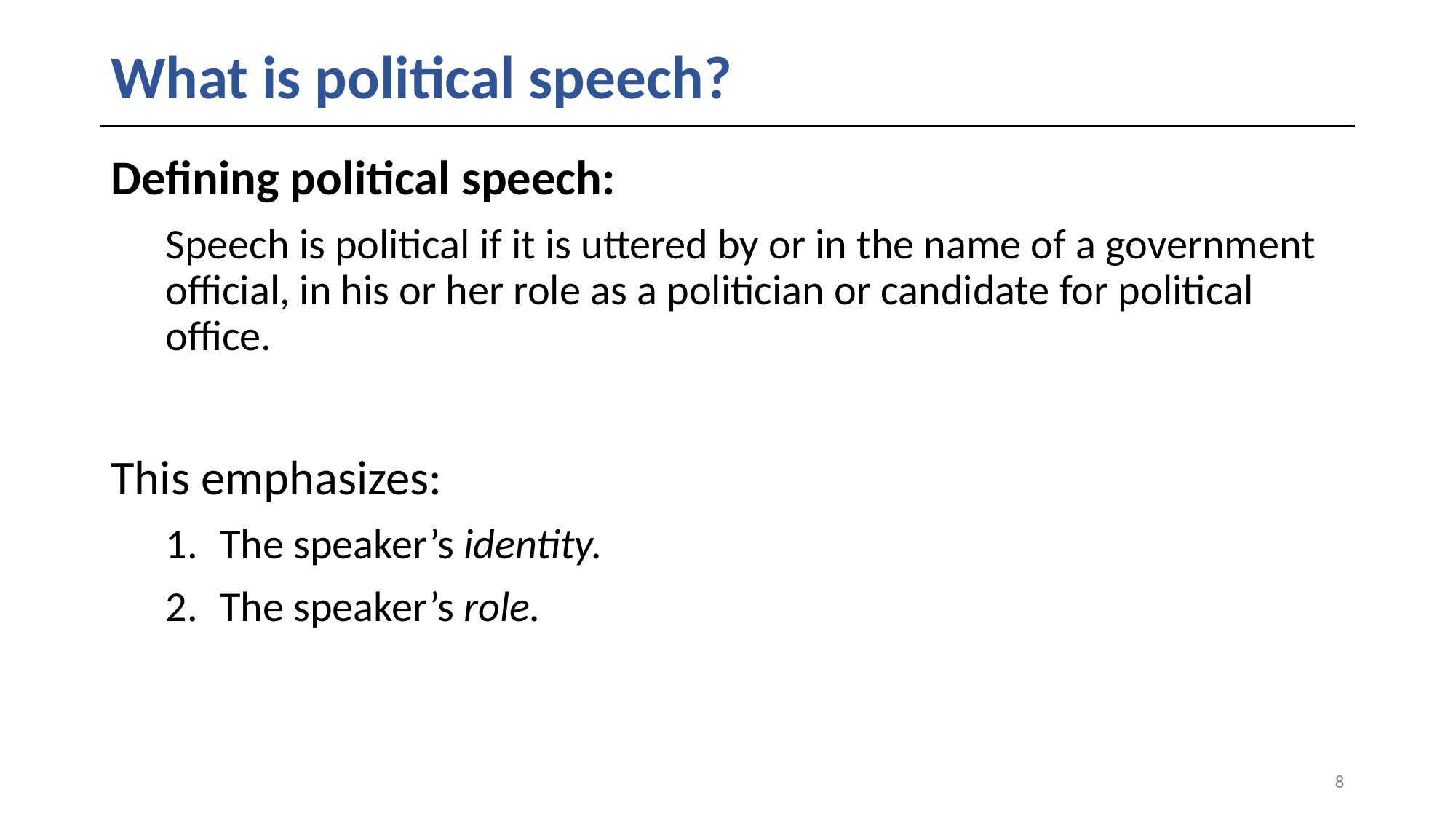

# What is political speech?
Defining political speech:
Speech is political if it is uttered by or in the name of a government official, in his or her role as a politician or candidate for political office.

This emphasizes:
The speaker’s identity.
The speaker’s role.
8